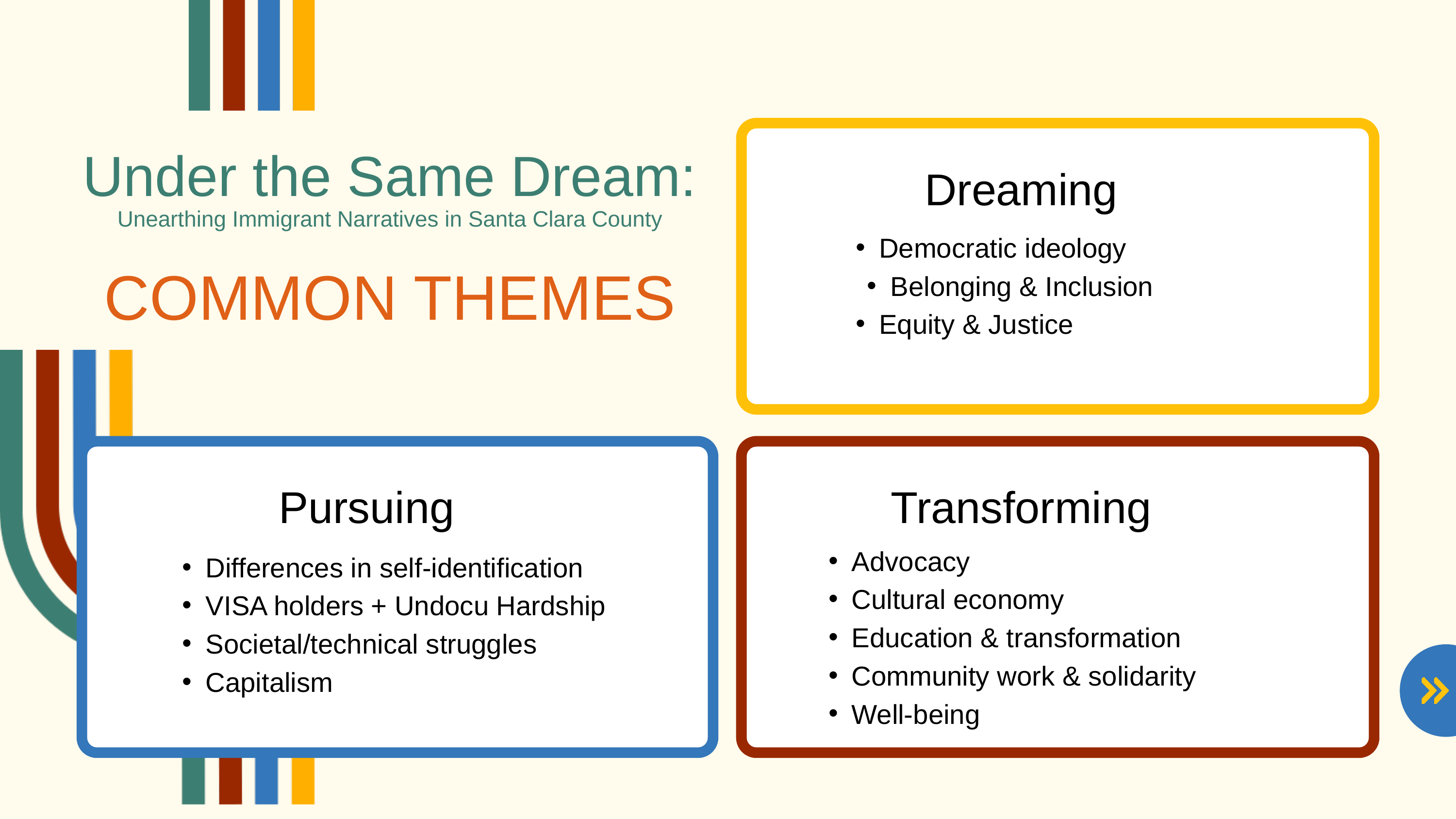

Under the Same Dream:

Unearthing Immigrant Narratives in Santa Clara County
Dreaming
Democratic ideology
Belonging & Inclusion
Equity & Justice
COMMON THEMES

Pursuing
Transforming
Advocacy
Cultural economy
Education & transformation
Community work & solidarity
Well-being

Differences in self-identification
VISA holders + Undocu Hardship
Societal/technical struggles
Capitalism